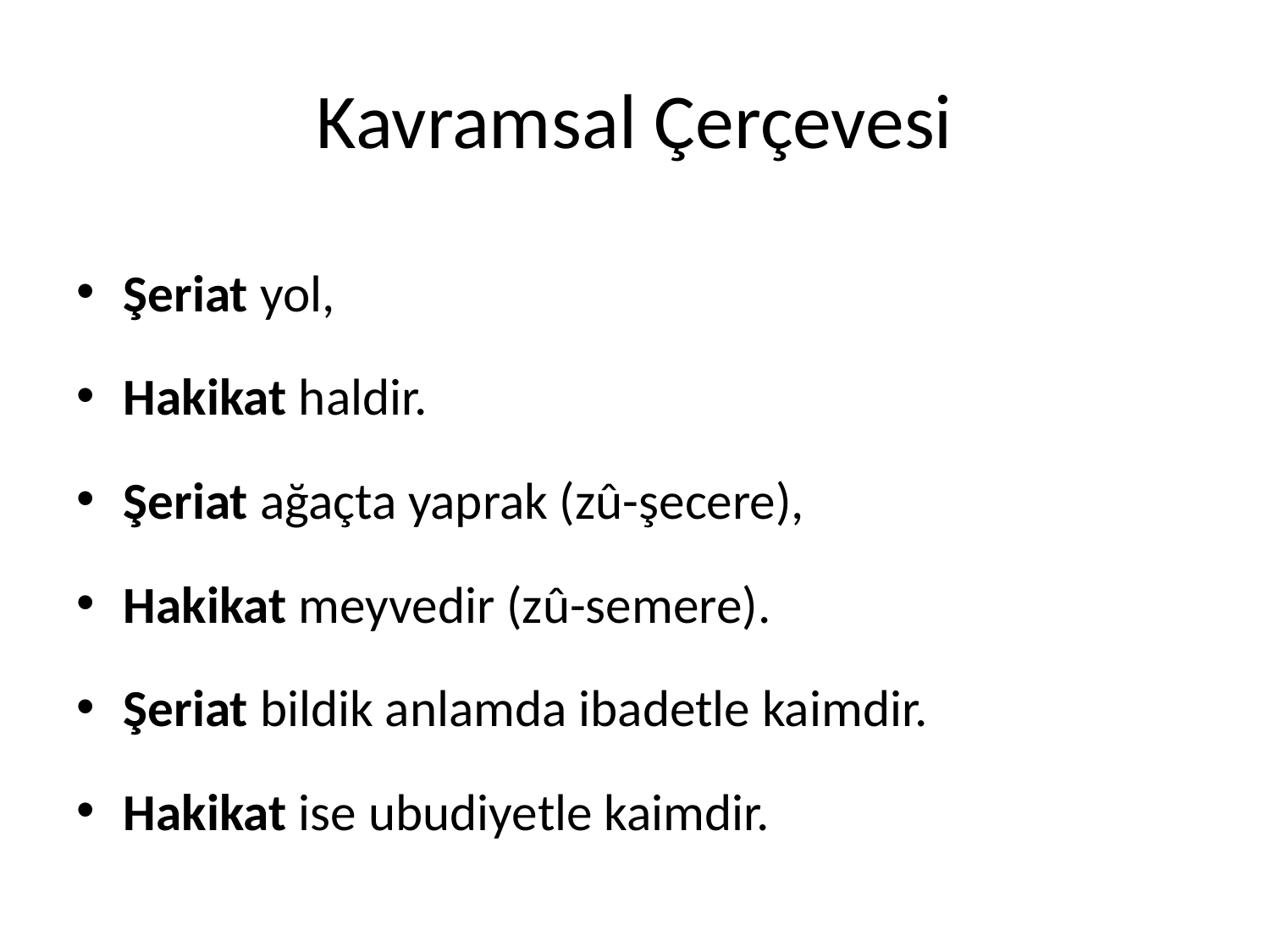

# Kavramsal Çerçevesi
Şeriat yol,
Hakikat haldir.
Şeriat ağaçta yaprak (zû-şecere),
Hakikat meyvedir (zû-semere).
Şeriat bildik anlamda ibadetle kaimdir.
Hakikat ise ubudiyetle kaimdir.